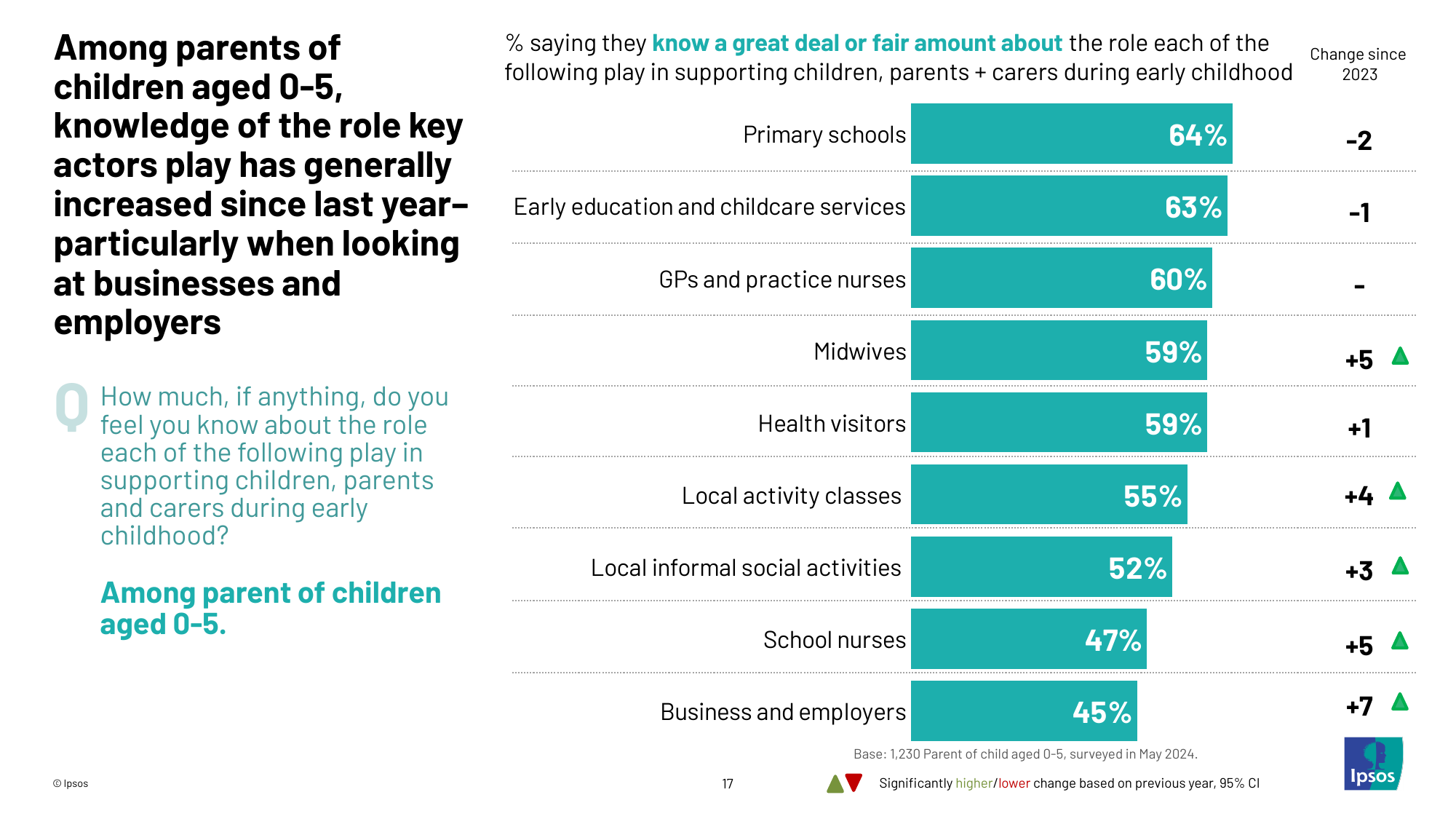

% saying they know a great deal or fair amount about the role each of the following play in supporting children, parents + carers during early childhood
# Among parents of children aged 0-5, knowledge of the role key actors play has generally increased since last year– particularly when looking at businesses and employers
Change since
2023

### Chart

| Category | Series 1 |
|---|---|
| Primary schools | 0.64 |
| Early education and childcare services | 0.63 |
| GPs and practice nurses | 0.6 |
| Midwives | 0.59 |
| Health visitors | 0.59 |
| Local activity classes  | 0.55 |
| Local informal social activities  | 0.52 |
| School nurses | 0.47 |
| Business and employers | 0.45 |
-2
-1
-
+5

Q
+1
How much, if anything, do you feel you know about the role each of the following play in supporting children, parents and carers during early childhood?
Among parent of children aged 0-5.

+4

+3

+5

+7

Base: 1,230 Parent of child aged 0-5, surveyed in May 2024.

Significantly higher/lower change based on previous year, 95% CI